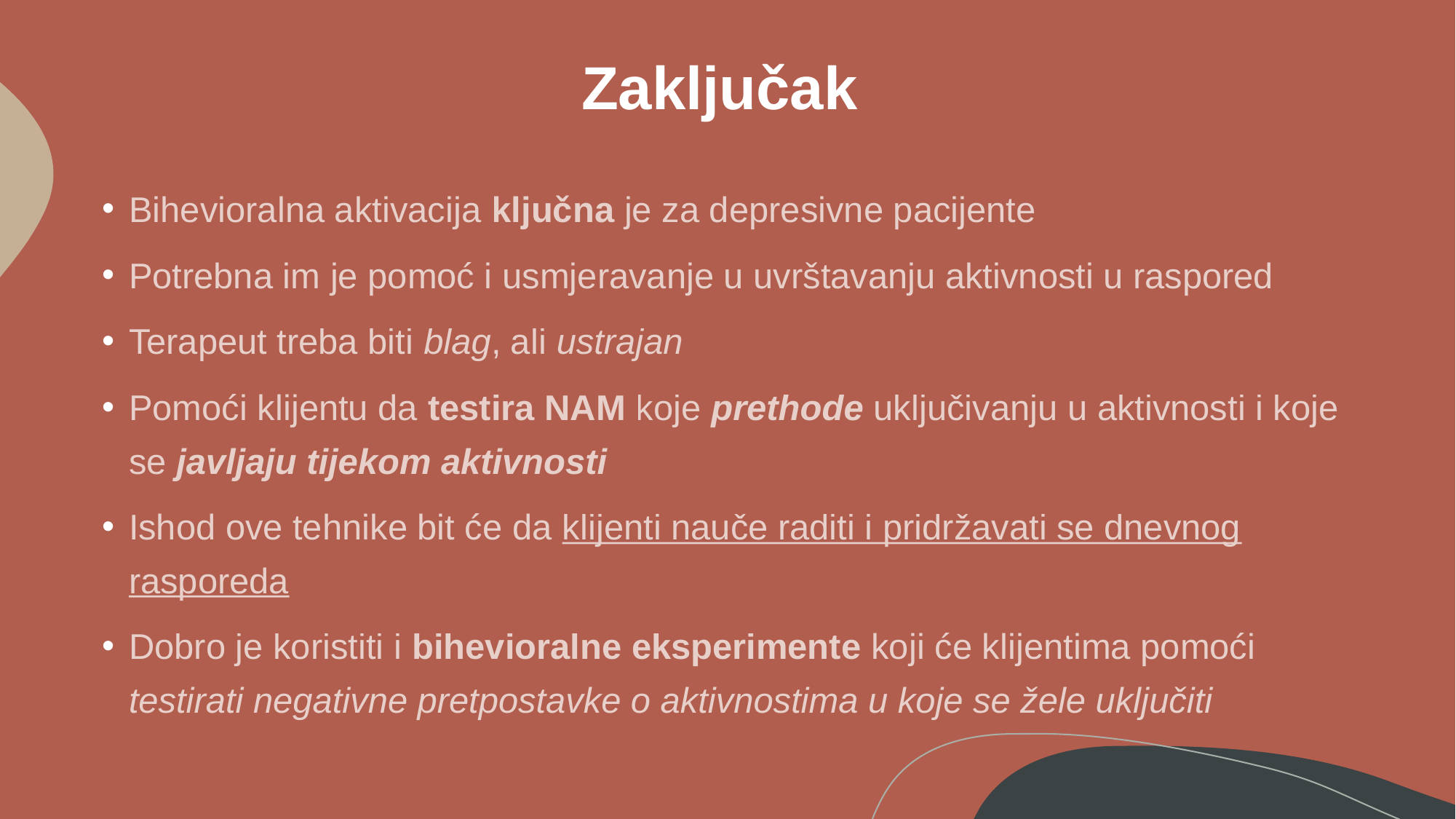

# Zaključak
Bihevioralna aktivacija ključna je za depresivne pacijente
Potrebna im je pomoć i usmjeravanje u uvrštavanju aktivnosti u raspored
Terapeut treba biti blag, ali ustrajan
Pomoći klijentu da testira NAM koje prethode uključivanju u aktivnosti i koje se javljaju tijekom aktivnosti
Ishod ove tehnike bit će da klijenti nauče raditi i pridržavati se dnevnog rasporeda
Dobro je koristiti i bihevioralne eksperimente koji će klijentima pomoći testirati negativne pretpostavke o aktivnostima u koje se žele uključiti